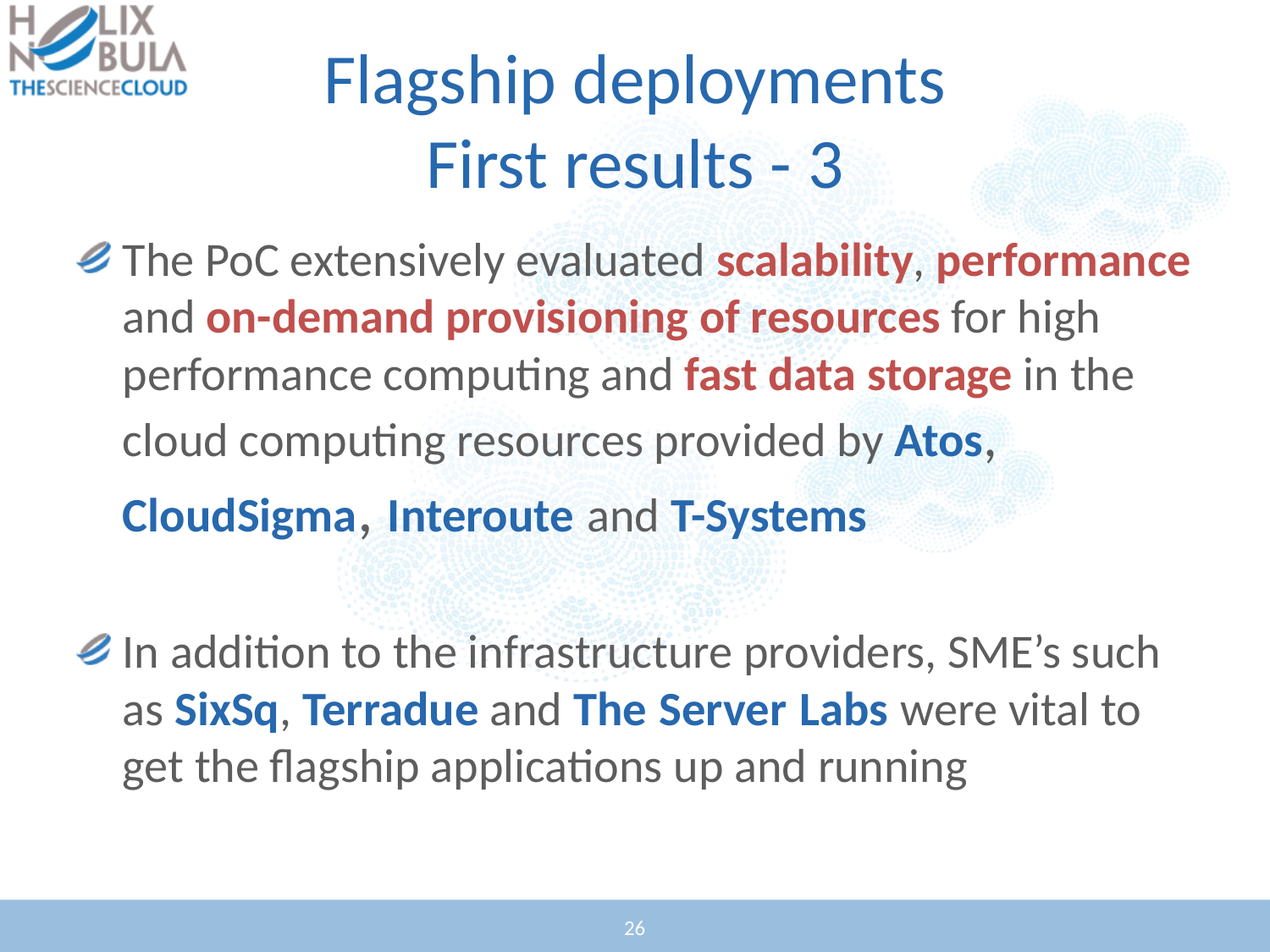

# Flagship deployments First results - 3
The PoC extensively evaluated scalability, performance and on-demand provisioning of resources for high performance computing and fast data storage in the cloud computing resources provided by Atos, CloudSigma, Interoute and T-Systems

In addition to the infrastructure providers, SME’s such as SixSq, Terradue and The Server Labs were vital to get the flagship applications up and running

26